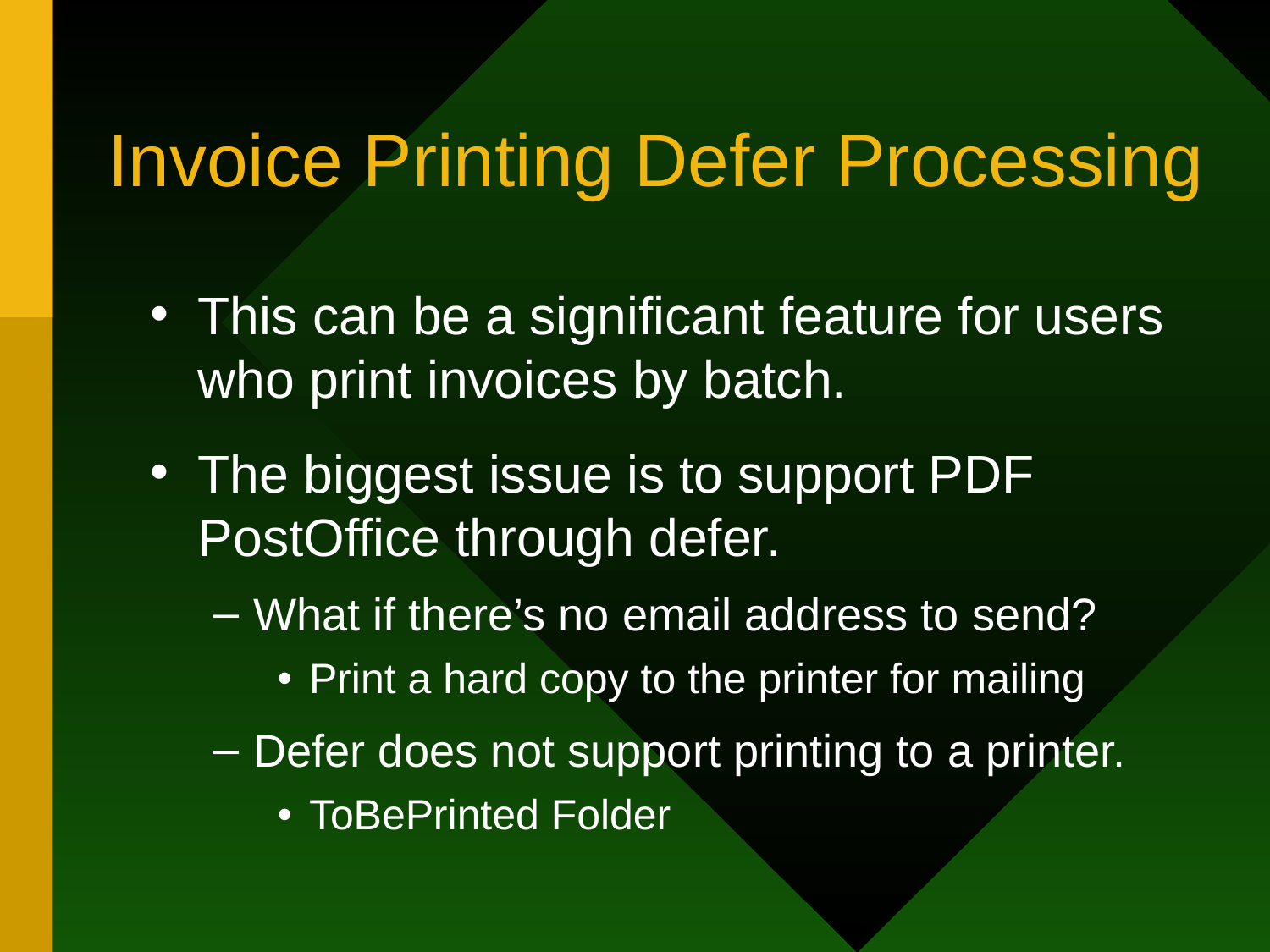

# Invoice Printing Defer Processing
This can be a significant feature for users who print invoices by batch.
The biggest issue is to support PDF PostOffice through defer.
What if there’s no email address to send?
Print a hard copy to the printer for mailing
Defer does not support printing to a printer.
ToBePrinted Folder